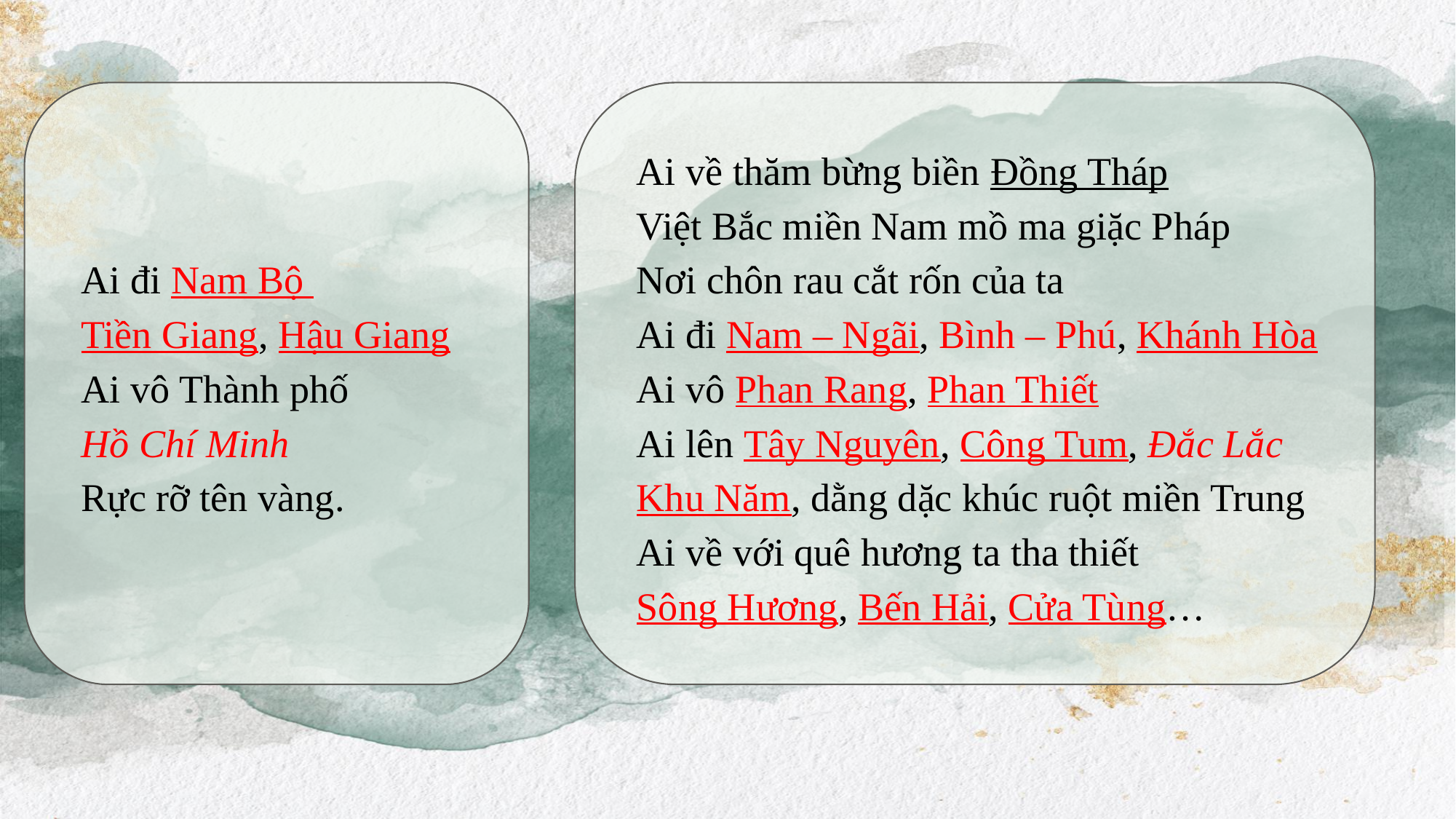

Ai đi Nam Bộ
Tiền Giang, Hậu Giang
Ai vô Thành phố
Hồ Chí Minh
Rực rỡ tên vàng.
Ai về thăm bừng biền Đồng Tháp
Việt Bắc miền Nam mồ ma giặc Pháp
Nơi chôn rau cắt rốn của ta
Ai đi Nam – Ngãi, Bình – Phú, Khánh Hòa
Ai vô Phan Rang, Phan Thiết
Ai lên Tây Nguyên, Công Tum, Đắc Lắc
Khu Năm, dằng dặc khúc ruột miền Trung
Ai về với quê hương ta tha thiết
Sông Hương, Bến Hải, Cửa Tùng…
e7d195523061f1c0c2b73831c94a3edc981f60e396d3e182073EE1468018468A7F192AE5E5CD515B6C3125F8AF6E4EE646174E8CF0B46FD19828DCE8CDA3B3A044A74F0E769C5FA8CB87AB6FC303C8BA3785FAC64AF5424764E128FECAE4CC72932BB65C8C121A0F41C1707D94688ED66335DC6AE12288BF2055523C0C26863D2CD4AC454A29EEC183CEF0375334B579